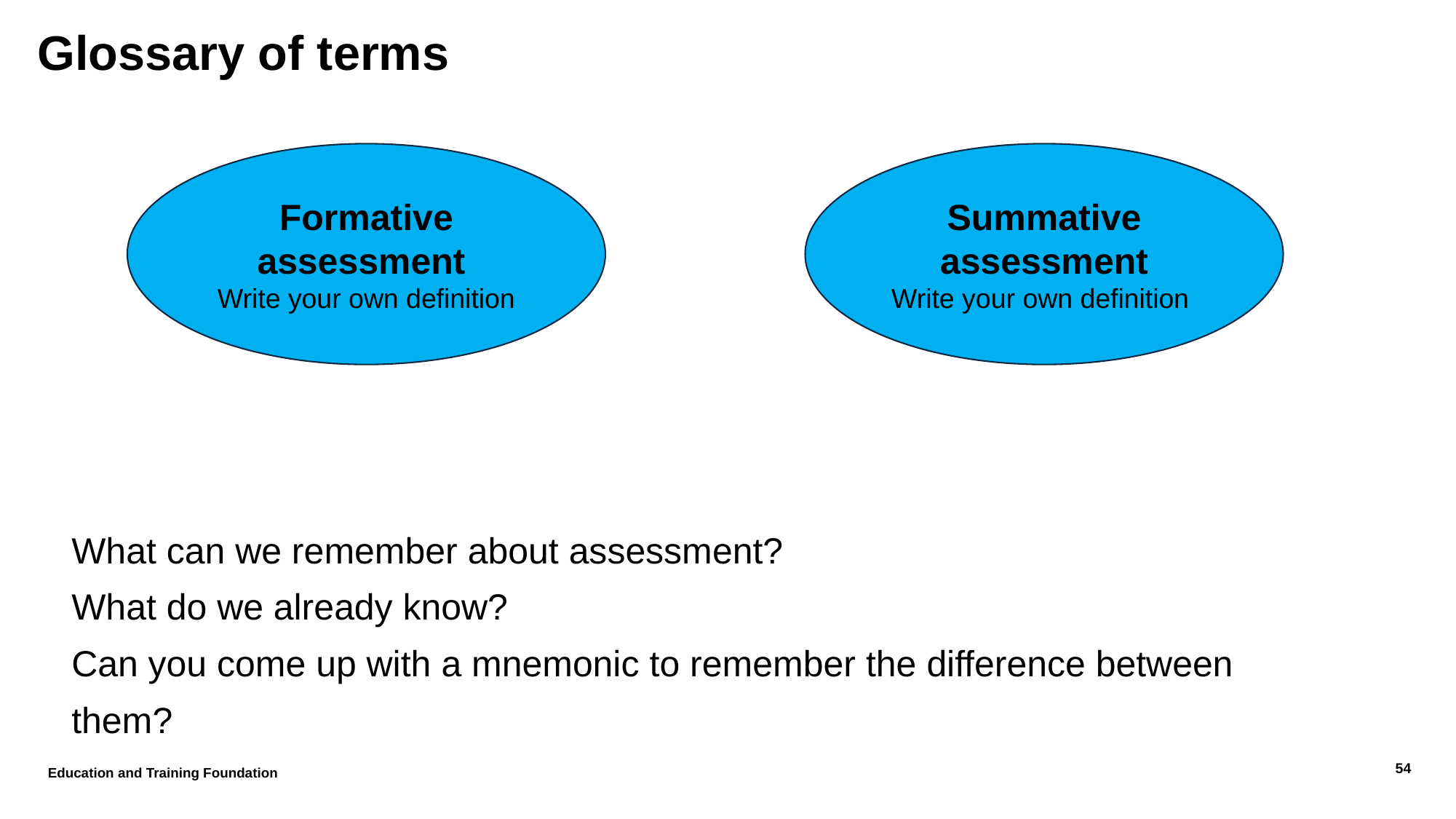

# Glossary of terms
Formative assessment
Write your own definition
Summative
 assessment
Write your own definition
What can we remember about assessment?
What do we already know?
Can you come up with a mnemonic to remember the difference between them?
Education and Training Foundation
54